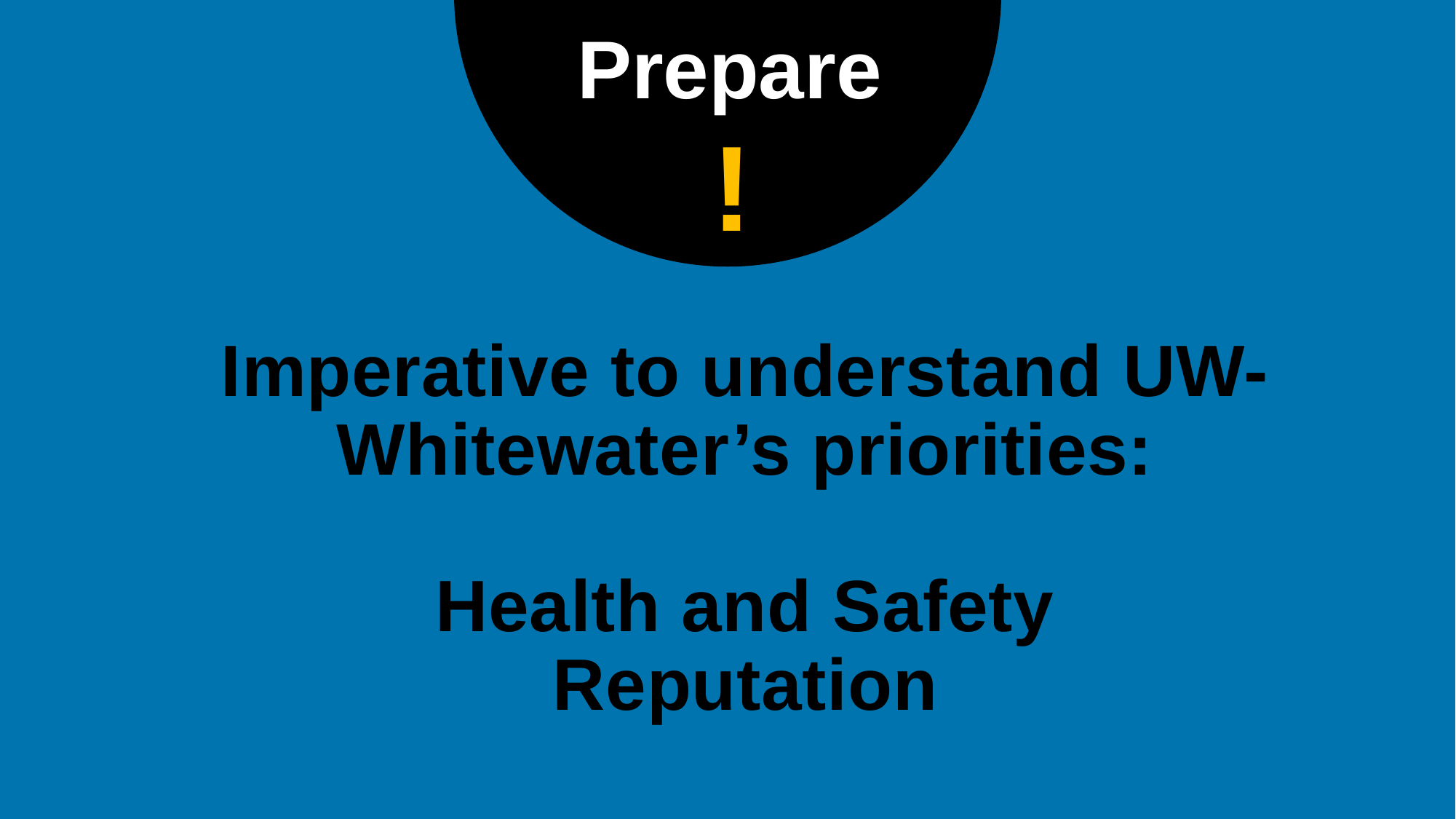

Prepare
!
# Imperative to understand UW-Whitewater’s priorities: Health and Safety Reputation